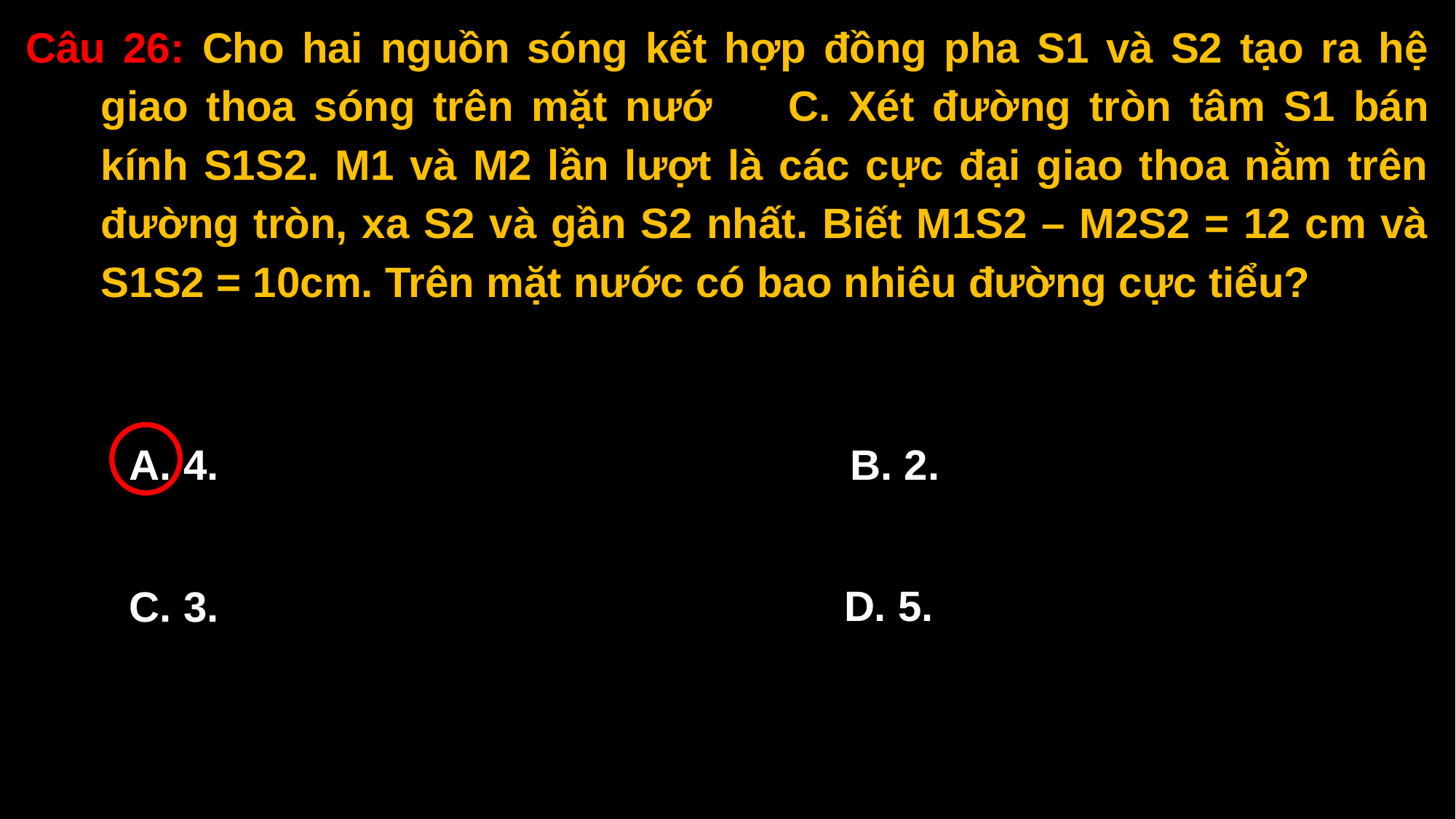

Câu 26: Cho hai nguồn sóng kết hợp đồng pha S1 và S2 tạo ra hệ giao thoa sóng trên mặt nướ	C. Xét đường tròn tâm S1 bán kính S1S2. M1 và M2 lần lượt là các cực đại giao thoa nằm trên đường tròn, xa S2 và gần S2 nhất. Biết M1S2 – M2S2 = 12 cm và S1S2 = 10cm. Trên mặt nước có bao nhiêu đường cực tiểu?

A. 4.
B. 2.
D. 5.
C. 3.